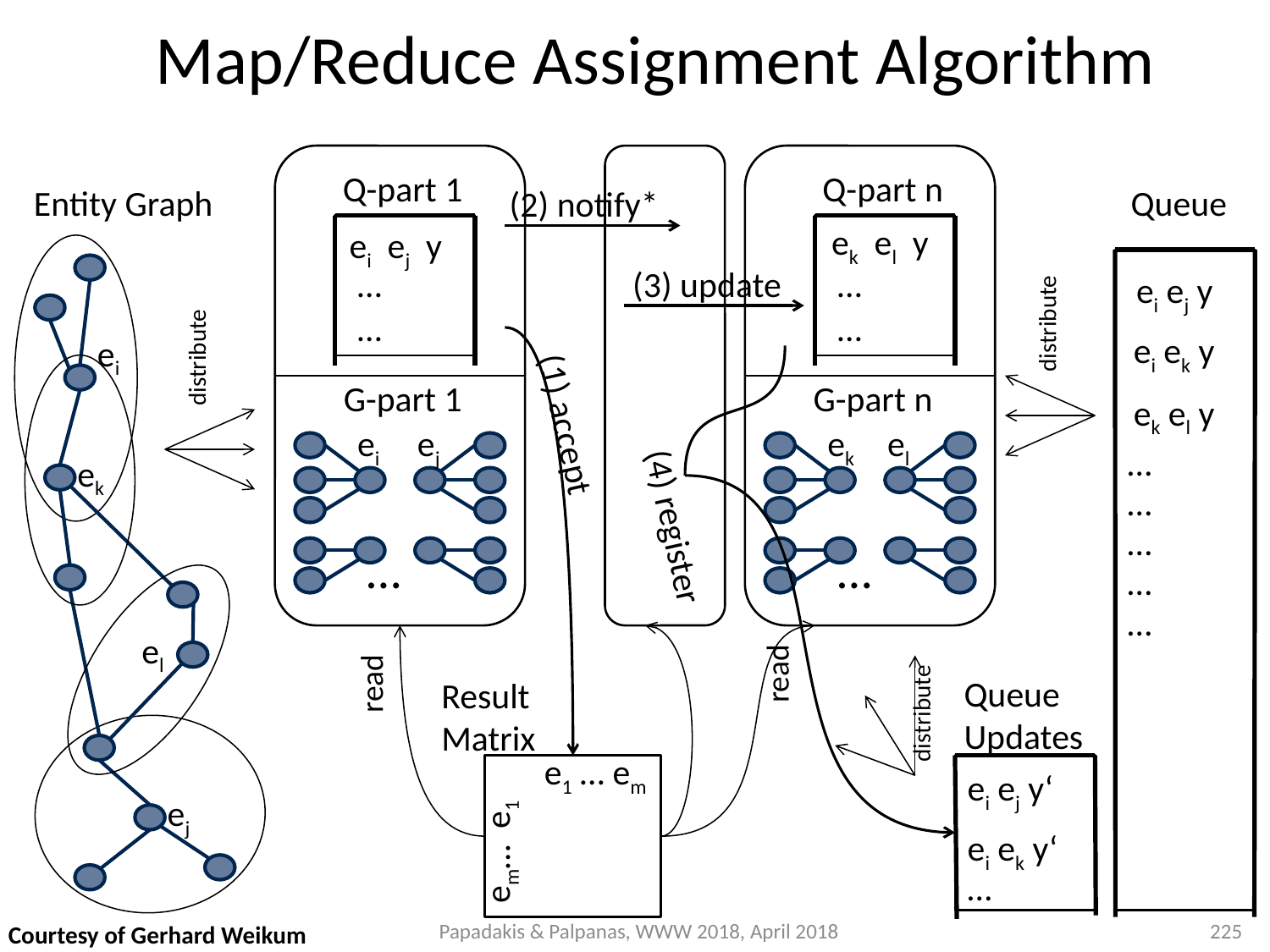

Map/Reduce Assignment Algorithm

Q-part 1
Q-part n
Entity Graph
Queue
(2) notify*
ek  el  y

ei  ej  y

distribute

…
…
(3) update
ei ej y
distribute

…
…
ei ek y
ei

G-part 1
G-part n
ek el y
(1) accept
ei
ej
ek
el

…
ek

…

(4) register
…
…
…

…

…
read
el
read
distribute

Queue
Updates
Result
Matrix

e1 … em

ei ej y‘
ej
em…  e1

ei ek y‘

…

Papadakis & Palpanas, WWW 2018, April 2018
225
Courtesy of Gerhard Weikum